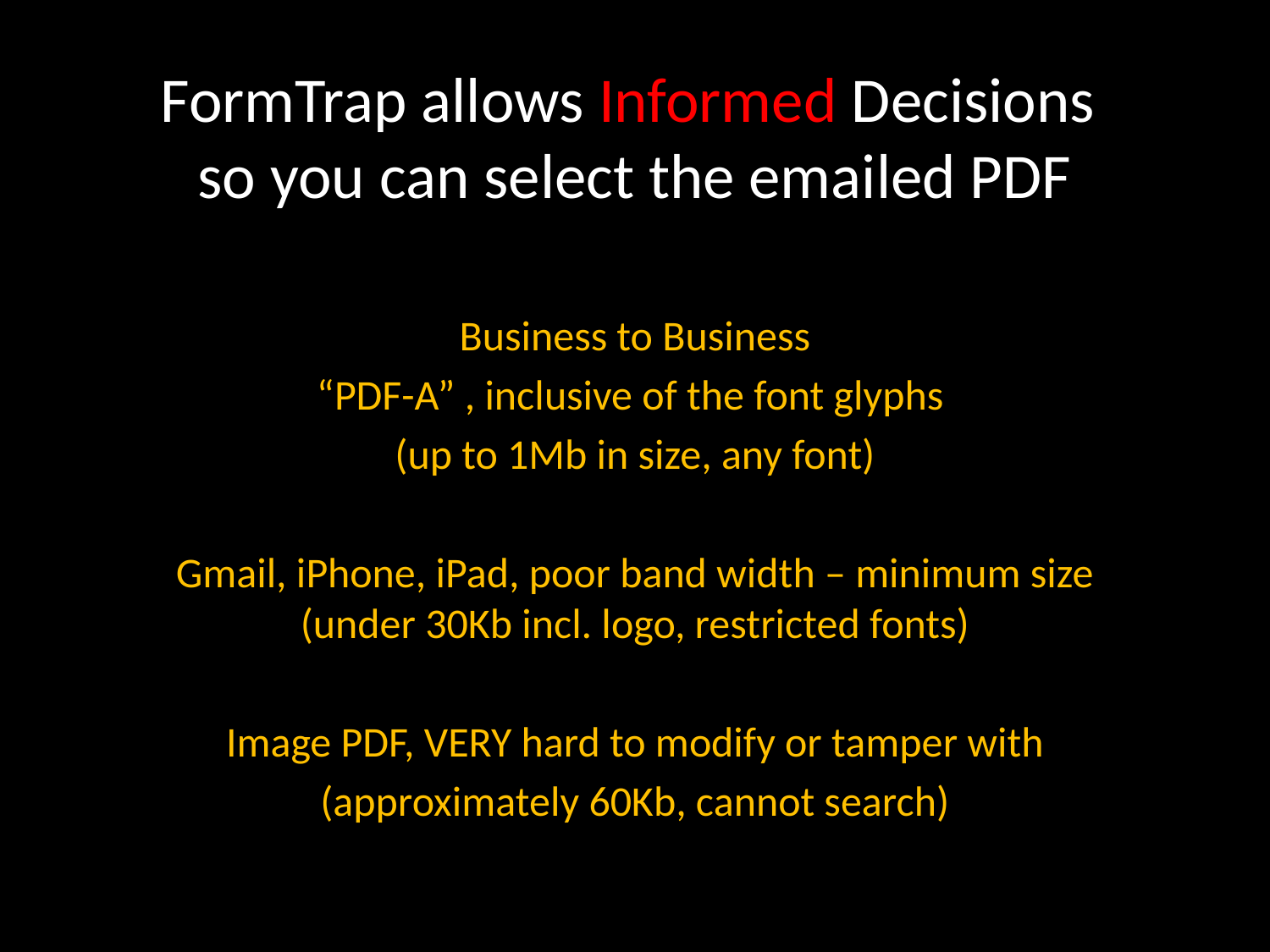

FormTrap allows Informed Decisions
so you can select the emailed PDF

Business to Business
“PDF-A” , inclusive of the font glyphs
(up to 1Mb in size, any font)

Gmail, iPhone, iPad, poor band width – minimum size
(under 30Kb incl. logo, restricted fonts)

Image PDF, VERY hard to modify or tamper with
(approximately 60Kb, cannot search)